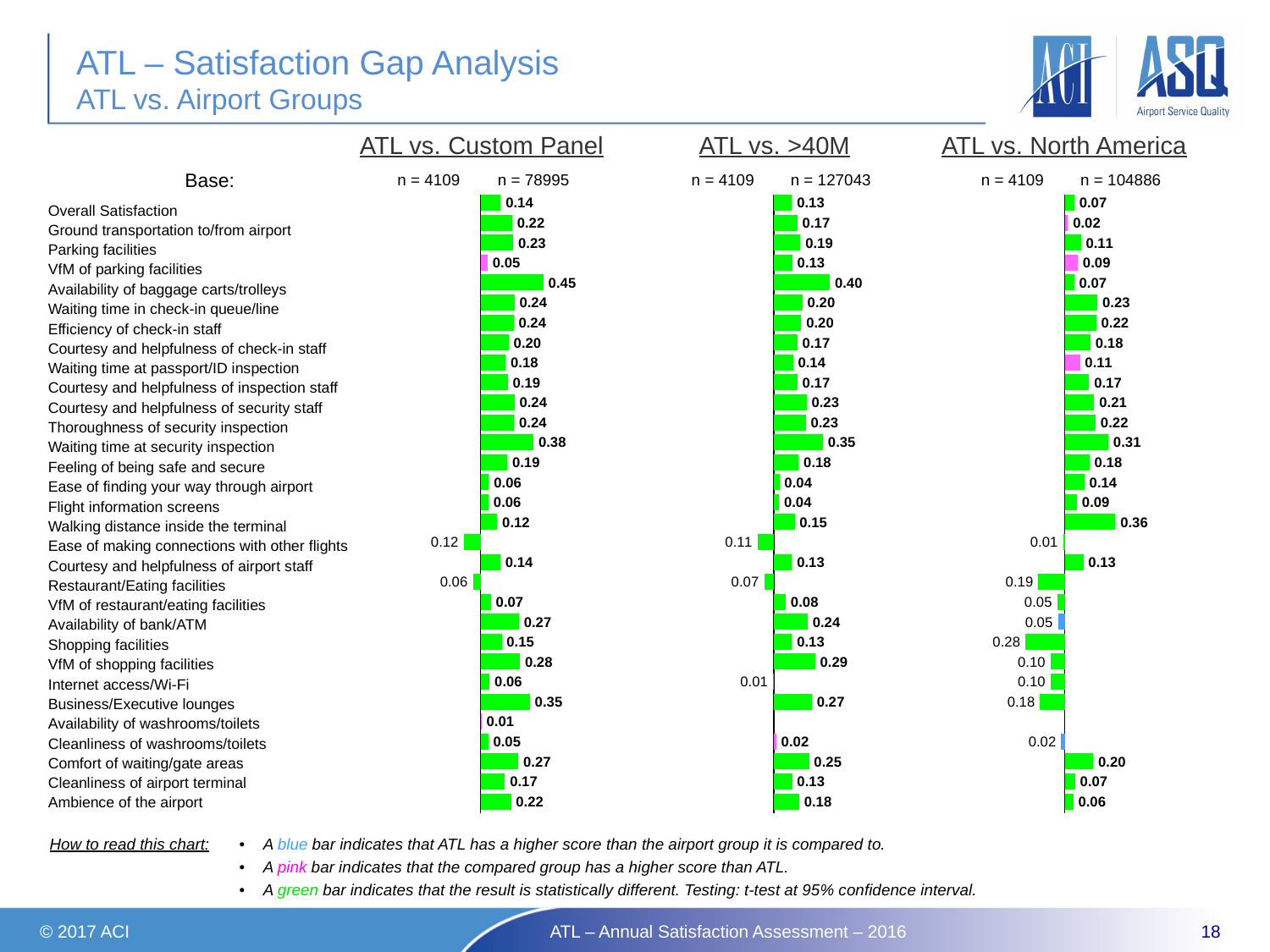

# ATL – Satisfaction Gap Analysis ATL vs. Airport Groups
ATL vs. Custom Panel
ATL vs. >40M
ATL vs. North America
Base:
n = 4109
n = 78995
n = 4109
n = 127043
n = 4109
n = 104886

### Chart

| Category | Series 1 | Series 2 |
|---|---|---|
| Overall Satisfaction | 0.14329 | None |
| Attribute 1 | 0.22469 | None |
| Attribute 2 | 0.23272 | None |
| Attribute 3 | 0.05048 | None |
| Attribute 4 | 0.44694 | None |
| Attribute 5 | 0.24089 | None |
| Attribute 6 | 0.23542 | None |
| Attribute 7 | 0.19976 | None |
| Attribute 8 | 0.17854 | None |
| Attribute 9 | 0.19433 | None |
| Attribute 10 | 0.24197 | None |
| Attribute 11 | 0.23909 | None |
| Attribute 12 | 0.37646 | None |
| Attribute 13 | 0.19039 | None |
| Attribute 14 | 0.05912 | None |
| Attribute 15 | 0.05651 | None |
| Attribute 16 | 0.11787 | None |
| Attribute 17 | -0.12075 | None |
| Attribute 18 | 0.1412 | None |
| Attribute 19 | -0.05517 | None |
| Attribute 20 | 0.07255 | None |
| Attribute 21 | 0.27234 | None |
| Attribute 22 | 0.15009 | None |
| Attribute 23 | 0.28041 | None |
| Attribute 24 | 0.06413 | None |
| Attribute 25 | 0.35088 | None |
| Attribute 26 | 0.0066 | None |
| Attribute 27 | 0.05473 | None |
| Attribute 28 | 0.26934 | None |
| Attribute 29 | 0.17311 | None |
| Attribute 30 | 0.21679 | None |

### Chart

| Category | Series 1 | Series 2 |
|---|---|---|
| Overall Satisfaction | 0.12927 | None |
| Attribute 1 | 0.16806 | None |
| Attribute 2 | 0.1895 | None |
| Attribute 3 | 0.13096 | None |
| Attribute 4 | 0.39906 | None |
| Attribute 5 | 0.20393 | None |
| Attribute 6 | 0.19542 | None |
| Attribute 7 | 0.16826 | None |
| Attribute 8 | 0.13611 | None |
| Attribute 9 | 0.1676 | None |
| Attribute 10 | 0.23361 | None |
| Attribute 11 | 0.22718 | None |
| Attribute 12 | 0.34952 | None |
| Attribute 13 | 0.17645 | None |
| Attribute 14 | 0.0396 | None |
| Attribute 15 | 0.03705 | None |
| Attribute 16 | 0.14837 | None |
| Attribute 17 | -0.11391 | None |
| Attribute 18 | 0.12859 | None |
| Attribute 19 | -0.06908 | None |
| Attribute 20 | 0.08453 | None |
| Attribute 21 | 0.24086 | None |
| Attribute 22 | 0.12909 | None |
| Attribute 23 | 0.29357 | None |
| Attribute 24 | -0.00555 | None |
| Attribute 25 | 0.27113 | None |
| Attribute 26 | None | None |
| Attribute 27 | 0.01681 | None |
| Attribute 28 | 0.25037 | None |
| Attribute 29 | 0.13001 | None |
| Attribute 30 | 0.18023 | None |

### Chart

| Category | Series 1 | Series 2 |
|---|---|---|
| Overall Satisfaction | 0.06878 | None |
| Attribute 1 | 0.02276 | None |
| Attribute 2 | 0.11462 | None |
| Attribute 3 | 0.09331 | None |
| Attribute 4 | 0.06713 | None |
| Attribute 5 | 0.2325 | None |
| Attribute 6 | 0.22406 | None |
| Attribute 7 | 0.18338 | None |
| Attribute 8 | 0.10928 | None |
| Attribute 9 | 0.17343 | None |
| Attribute 10 | 0.21033 | None |
| Attribute 11 | 0.22091 | None |
| Attribute 12 | 0.31142 | None |
| Attribute 13 | 0.17657 | None |
| Attribute 14 | 0.14053 | None |
| Attribute 15 | 0.0875 | None |
| Attribute 16 | 0.36092 | None |
| Attribute 17 | -0.01251 | None |
| Attribute 18 | 0.13254 | None |
| Attribute 19 | -0.18774 | None |
| Attribute 20 | -0.05339 | None |
| Attribute 21 | -0.04829 | None |
| Attribute 22 | -0.27882 | None |
| Attribute 23 | -0.10165 | None |
| Attribute 24 | -0.1014 | None |
| Attribute 25 | -0.17585 | None |
| Attribute 26 | None | None |
| Attribute 27 | -0.02499 | None |
| Attribute 28 | 0.20307 | None |
| Attribute 29 | 0.07345 | None |
| Attribute 30 | 0.0609 | None |
Overall Satisfaction
Ground transportation to/from airport
Parking facilities
VfM of parking facilities
Availability of baggage carts/trolleys
Waiting time in check-in queue/line
Efficiency of check-in staff
Courtesy and helpfulness of check-in staff
Waiting time at passport/ID inspection
Courtesy and helpfulness of inspection staff
Courtesy and helpfulness of security staff
Thoroughness of security inspection
Waiting time at security inspection
Feeling of being safe and secure
Ease of finding your way through airport
Flight information screens
Walking distance inside the terminal
Ease of making connections with other flights
Courtesy and helpfulness of airport staff
Restaurant/Eating facilities
VfM of restaurant/eating facilities
Availability of bank/ATM
Shopping facilities
VfM of shopping facilities
Internet access/Wi-Fi
Business/Executive lounges
Availability of washrooms/toilets
Cleanliness of washrooms/toilets
Comfort of waiting/gate areas
Cleanliness of airport terminal
Ambience of the airport

| How to read this chart: | A blue bar indicates that ATL has a higher score than the airport group it is compared to. A pink bar indicates that the compared group has a higher score than ATL. A green bar indicates that the result is statistically different. Testing: t-test at 95% confidence interval. |
| --- | --- |
© 2017 ACI
ATL – Annual Satisfaction Assessment – 2016
18